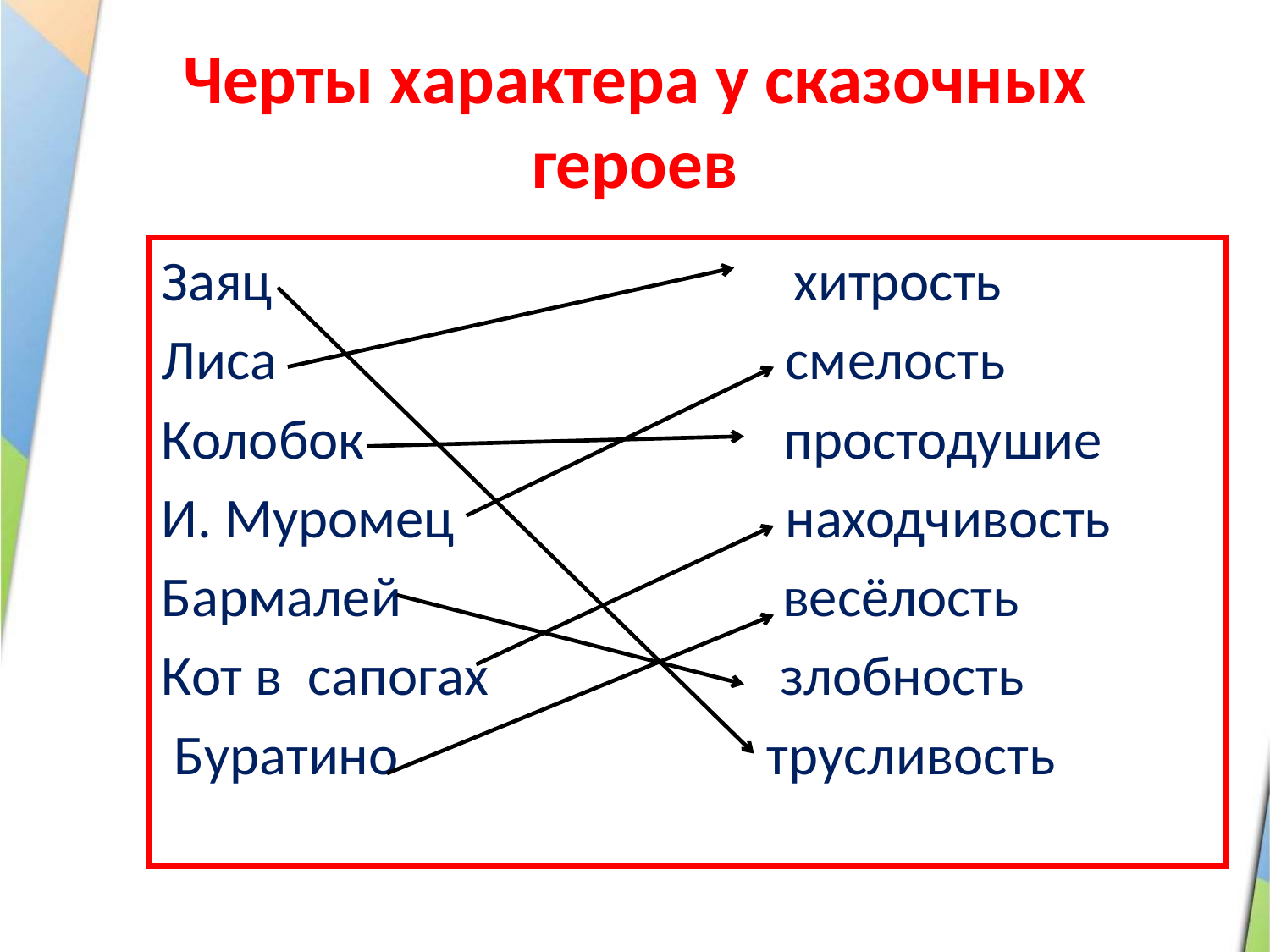

# Черты характера у сказочных героев
Заяц                                         хитрость
Лиса                                        смелость
Колобок                                 простодушие
И. Муромец                          находчивость
Бармалей                              весёлость
Кот в  сапогах                       злобность
 Буратино                             трусливость